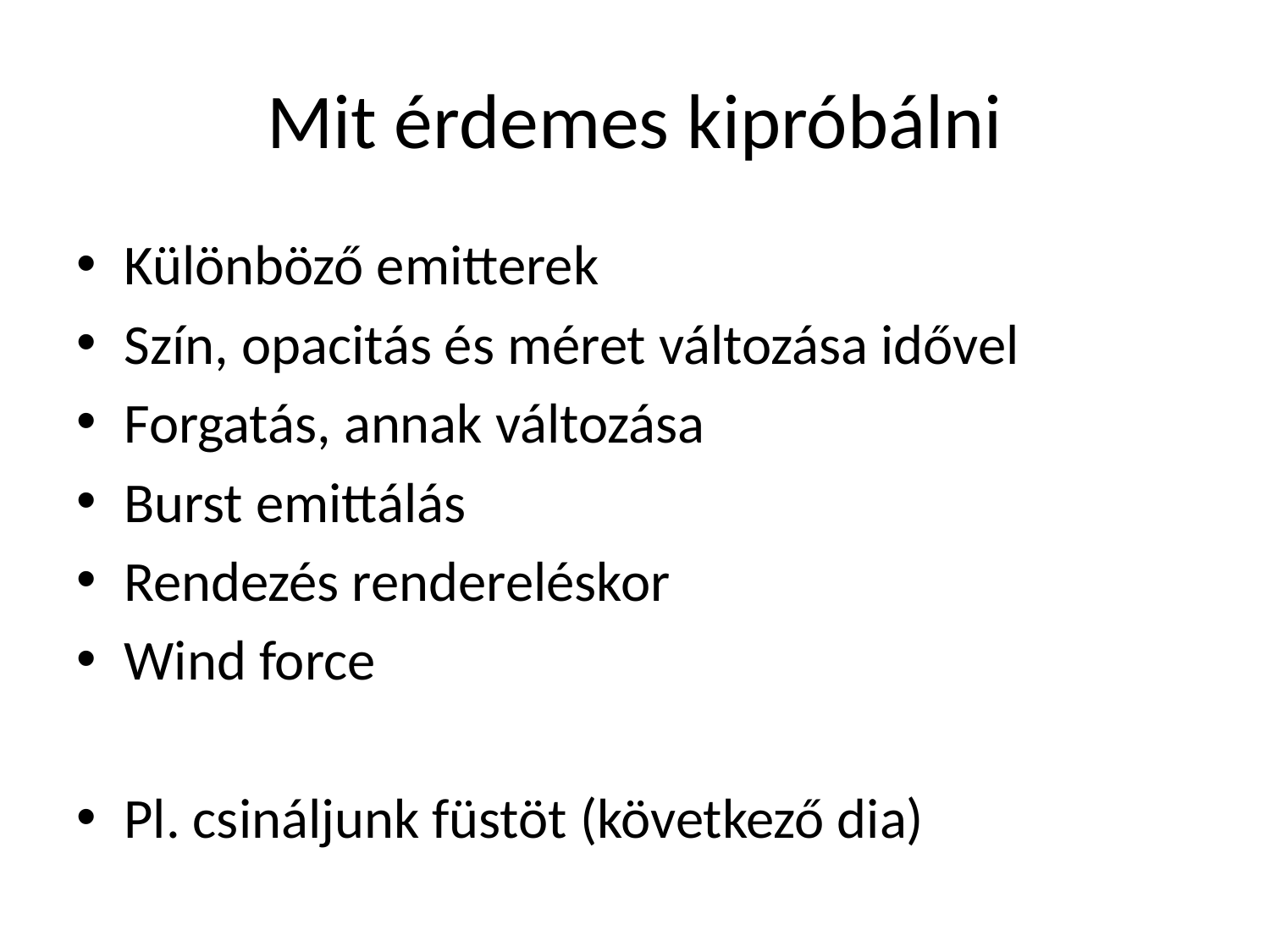

# Mit érdemes kipróbálni
Különböző emitterek
Szín, opacitás és méret változása idővel
Forgatás, annak változása
Burst emittálás
Rendezés rendereléskor
Wind force

Pl. csináljunk füstöt (következő dia)